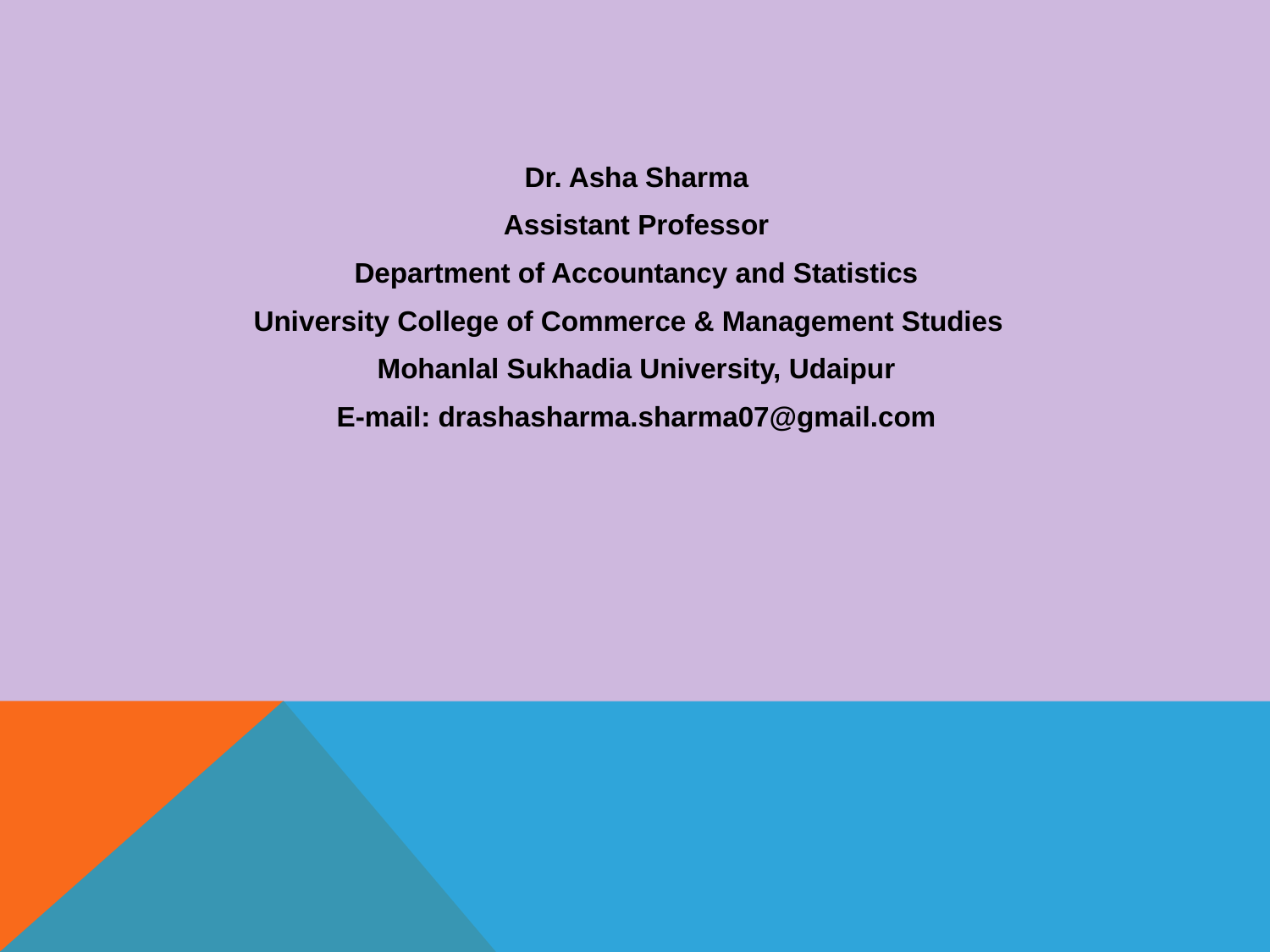

#
Dr. Asha Sharma
Assistant Professor
Department of Accountancy and Statistics
University College of Commerce & Management Studies
Mohanlal Sukhadia University, Udaipur
E-mail: drashasharma.sharma07@gmail.com